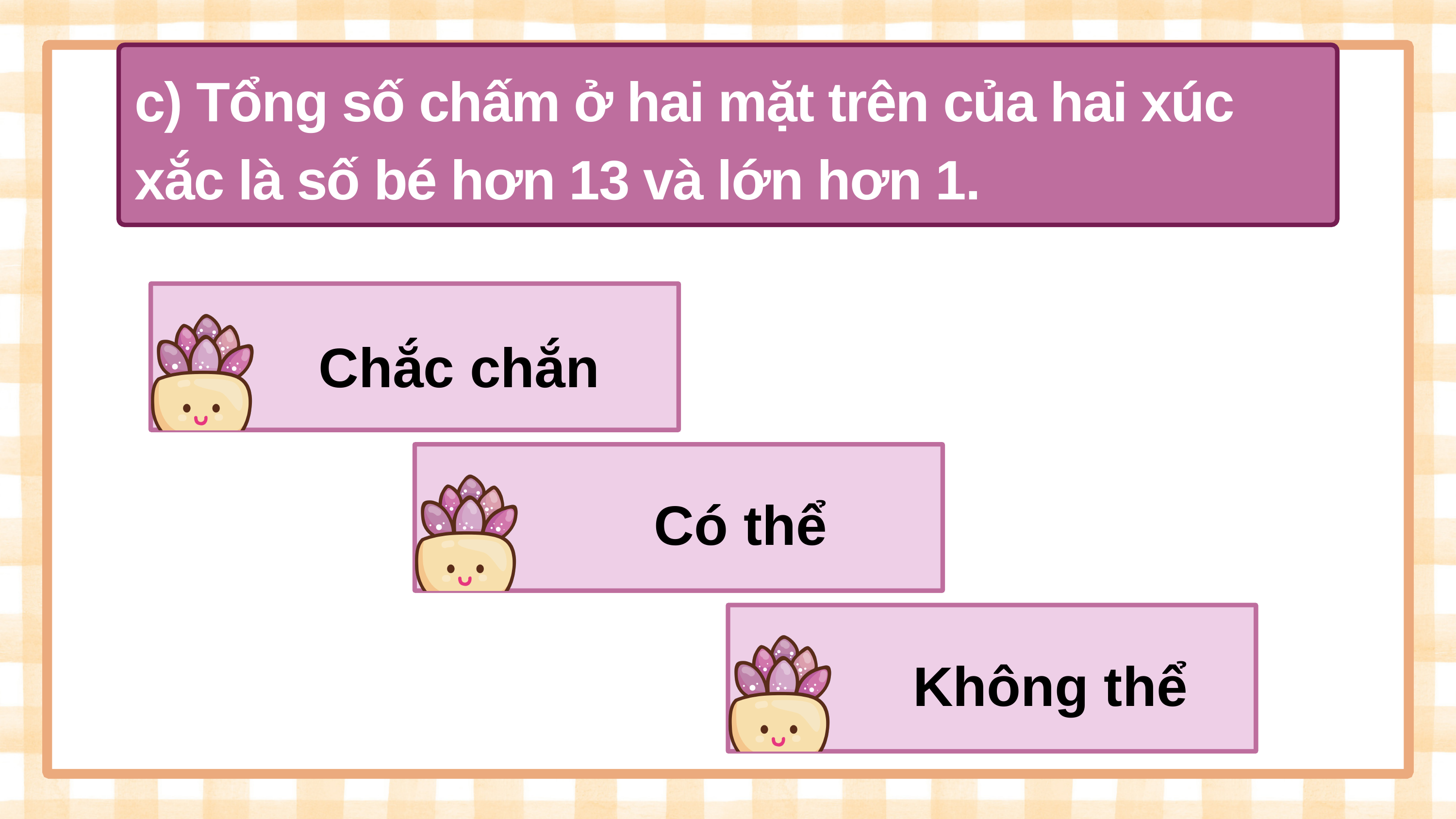

c) Tổng số chấm ở hai mặt trên của hai xúc xắc là số bé hơn 13 và lớn hơn 1.

Chắc chắn

Có thể

Không thể